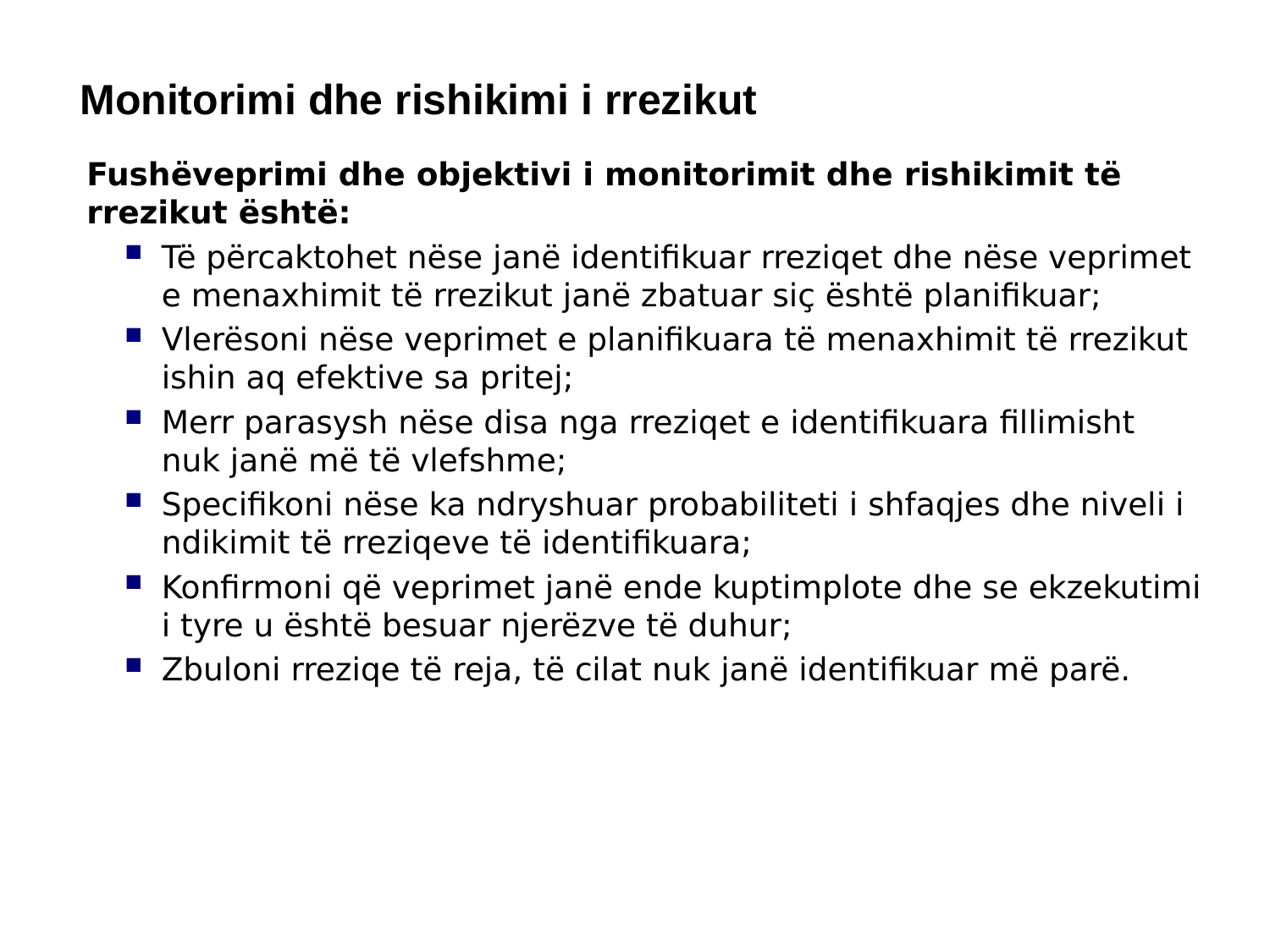

Monitorimi dhe rishikimi i rrezikut
Fushëveprimi dhe objektivi i monitorimit dhe rishikimit të rrezikut është:
Të përcaktohet nëse janë identifikuar rreziqet dhe nëse veprimet e menaxhimit të rrezikut janë zbatuar siç është planifikuar;
Vlerësoni nëse veprimet e planifikuara të menaxhimit të rrezikut ishin aq efektive sa pritej;
Merr parasysh nëse disa nga rreziqet e identifikuara fillimisht nuk janë më të vlefshme;
Specifikoni nëse ka ndryshuar probabiliteti i shfaqjes dhe niveli i ndikimit të rreziqeve të identifikuara;
Konfirmoni që veprimet janë ende kuptimplote dhe se ekzekutimi i tyre u është besuar njerëzve të duhur;
Zbuloni rreziqe të reja, të cilat nuk janë identifikuar më parë.